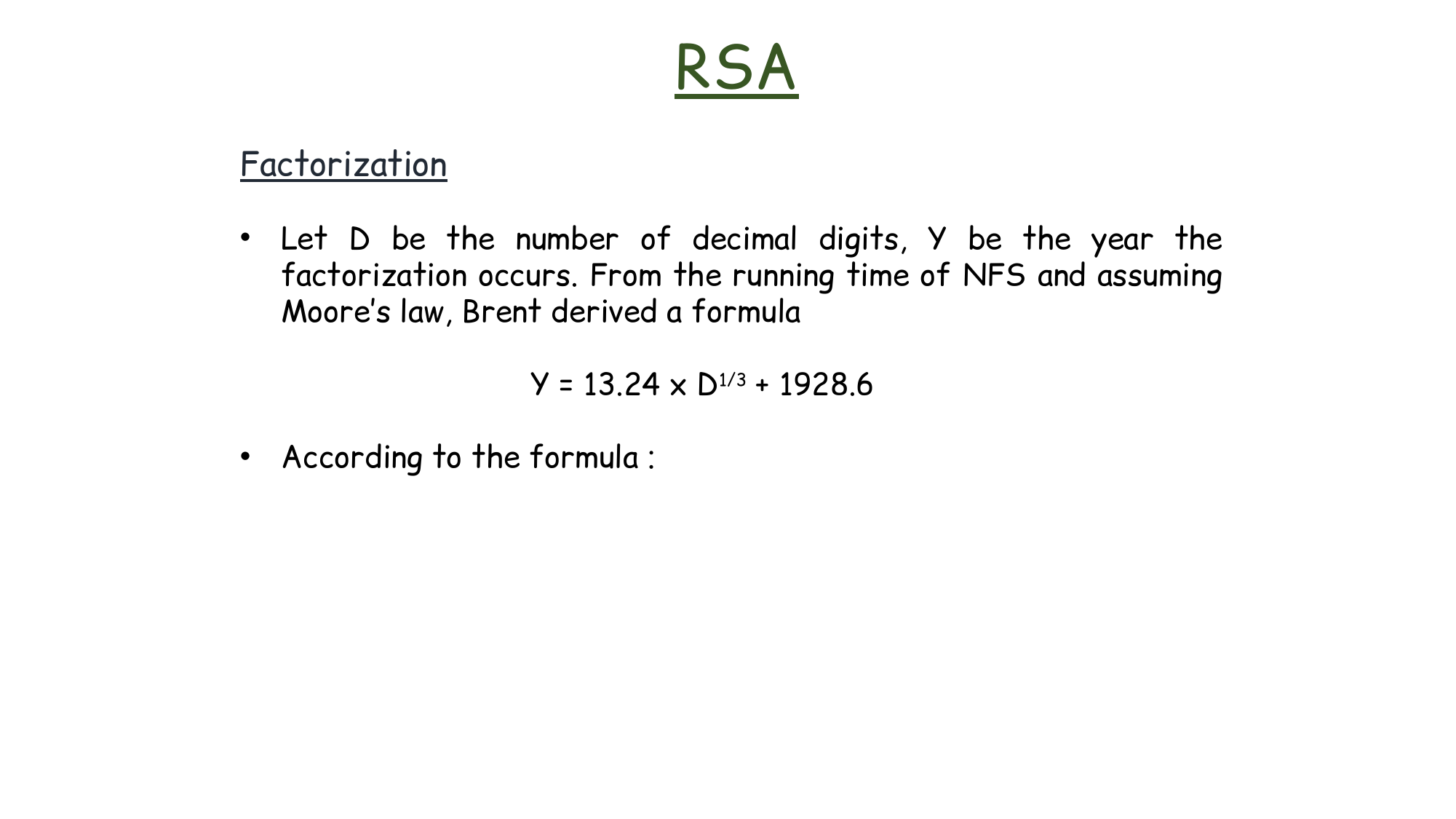

RSA
Factorization

Let D be the number of decimal digits, Y be the year the factorization occurs. From the running time of NFS and assuming Moore’s law, Brent derived a formula

                                Y = 13.24 x D1/3 + 1928.6

According to the formula :